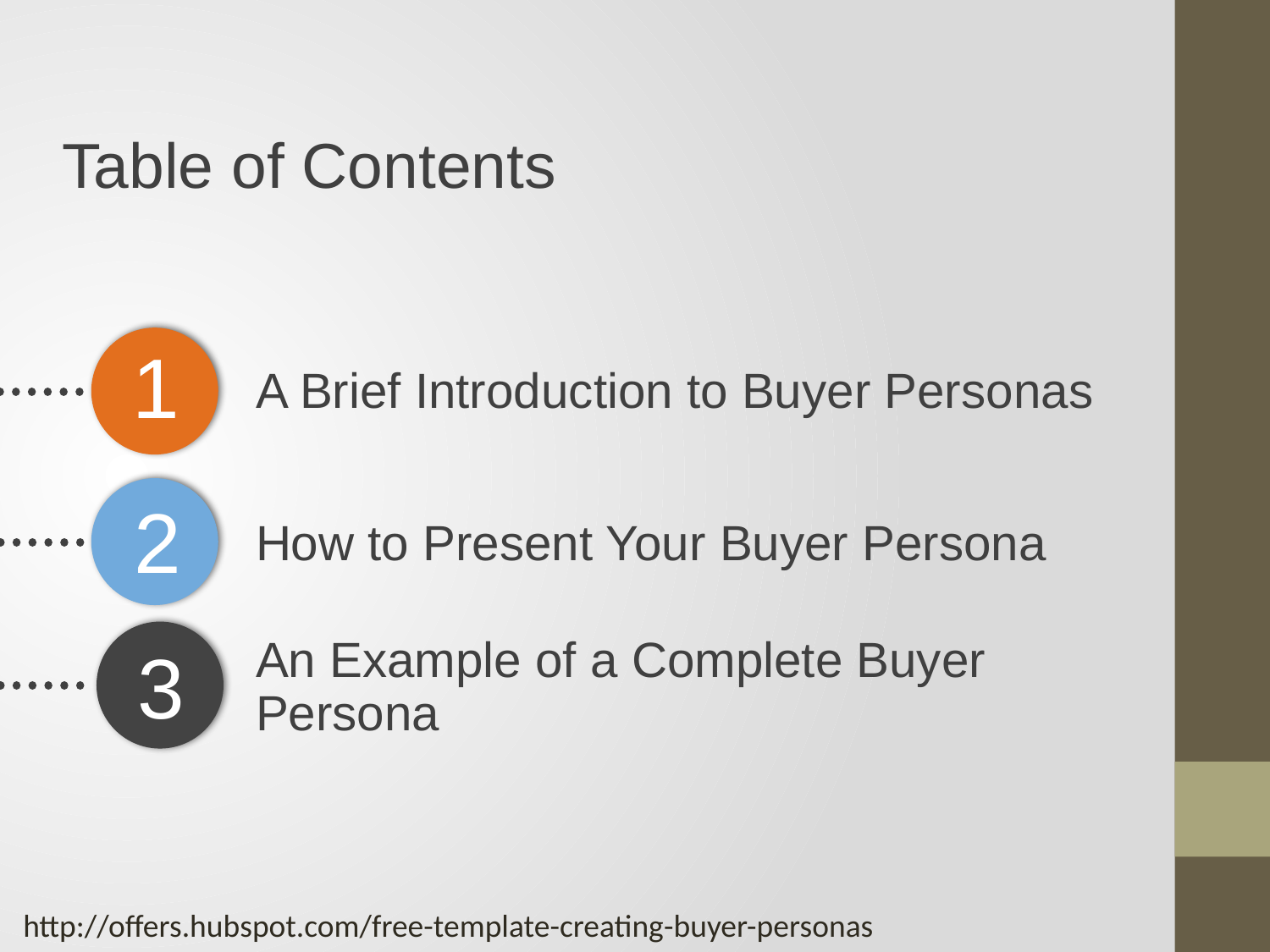

Table of Contents

1

A Brief Introduction to Buyer Personas

2
How to Present Your Buyer Persona

3
An Example of a Complete Buyer Persona
http://offers.hubspot.com/free-template-creating-buyer-personas